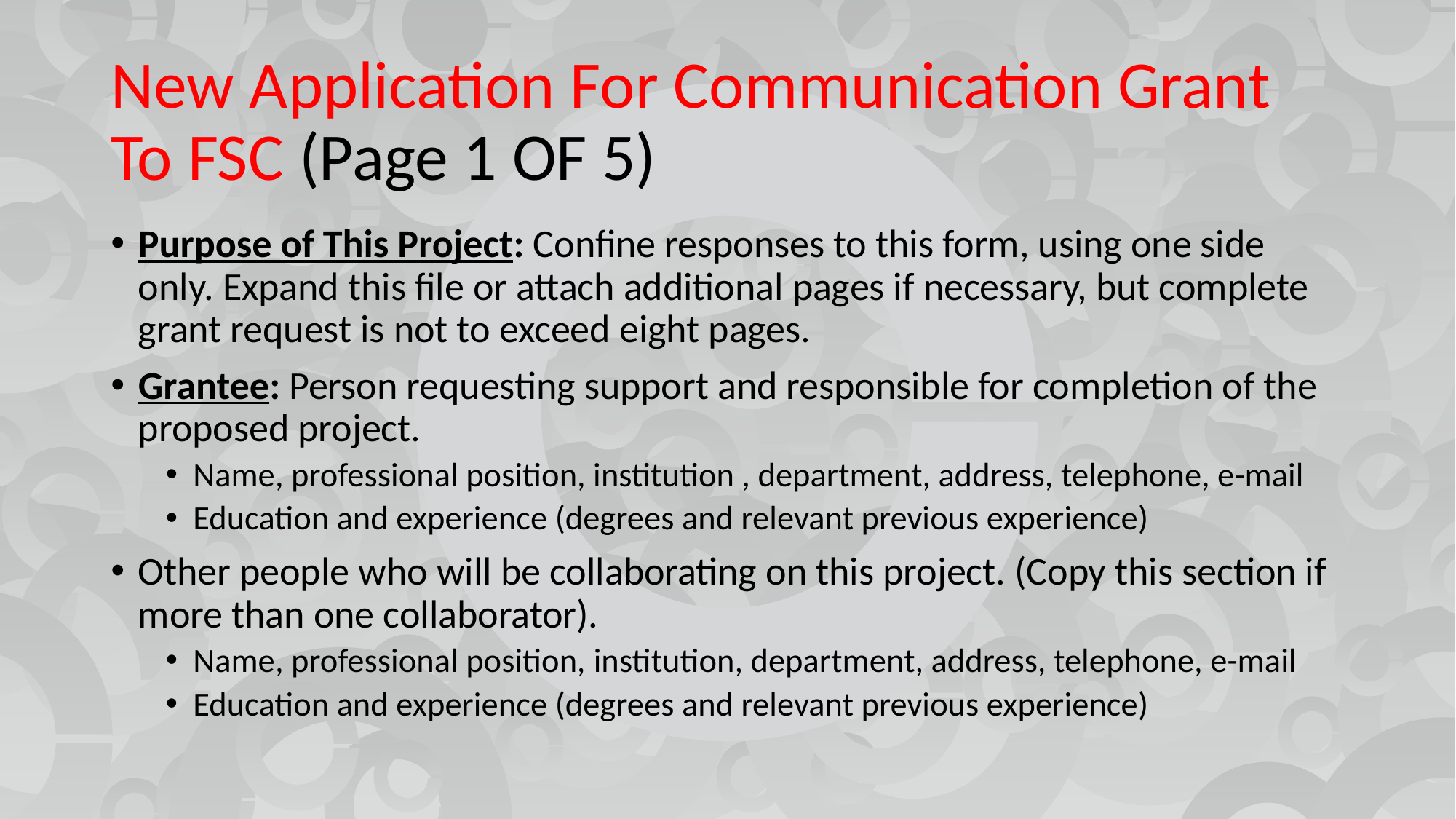

# New Application For Communication Grant To FSC (Page 1 OF 5)
Purpose of This Project: Confine responses to this form, using one side only. Expand this file or attach additional pages if necessary, but complete grant request is not to exceed eight pages.
Grantee: Person requesting support and responsible for completion of the proposed project.
Name, professional position, institution , department, address, telephone, e-mail
Education and experience (degrees and relevant previous experience)
Other people who will be collaborating on this project. (Copy this section if more than one collaborator).
Name, professional position, institution, department, address, telephone, e-mail
Education and experience (degrees and relevant previous experience)